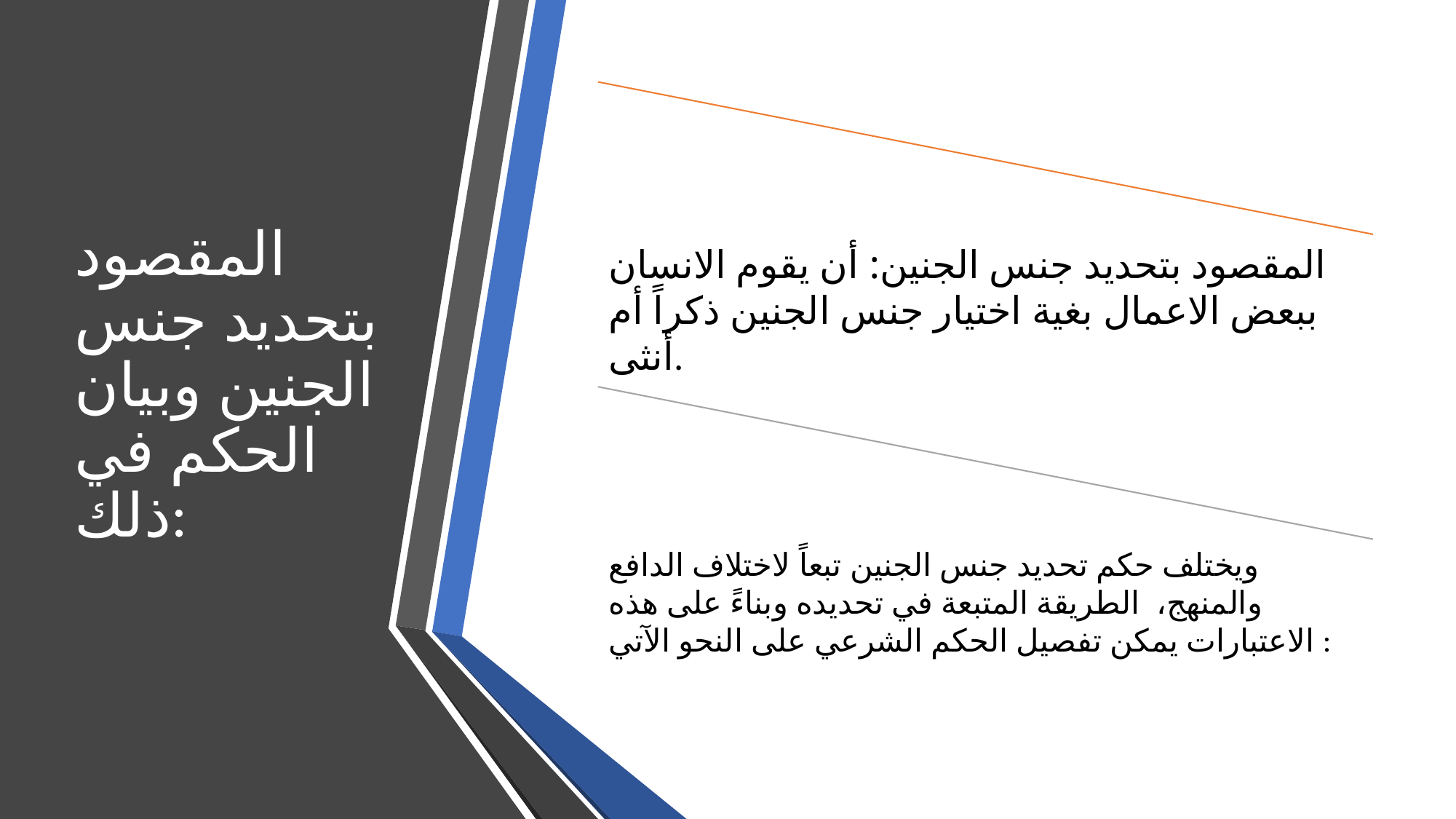

# المقصود بتحديد جنس الجنين وبيان الحكم في ذلك: